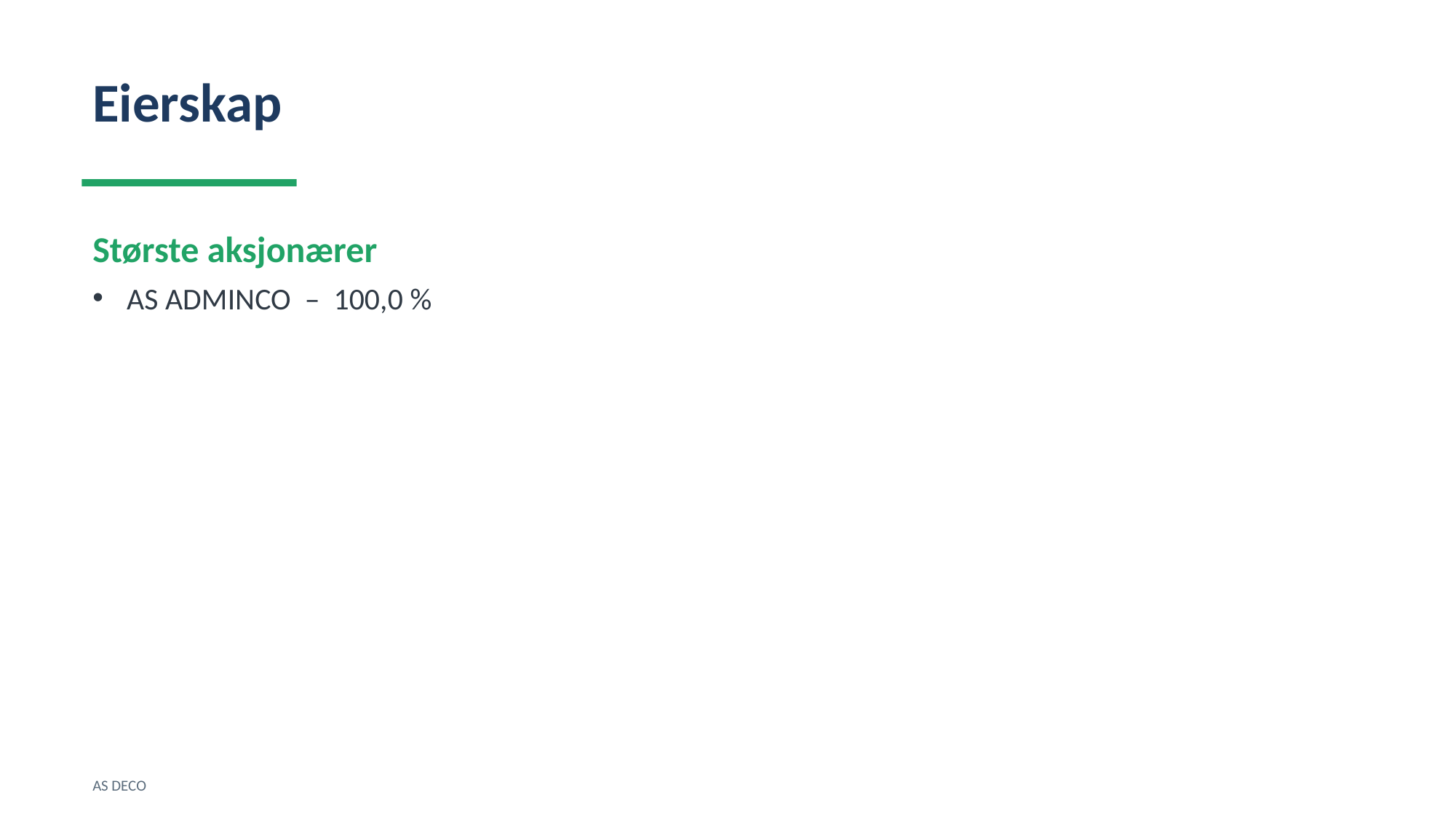

Eierskap

Største aksjonærer
AS ADMINCO  –  100,0 %
AS DECO